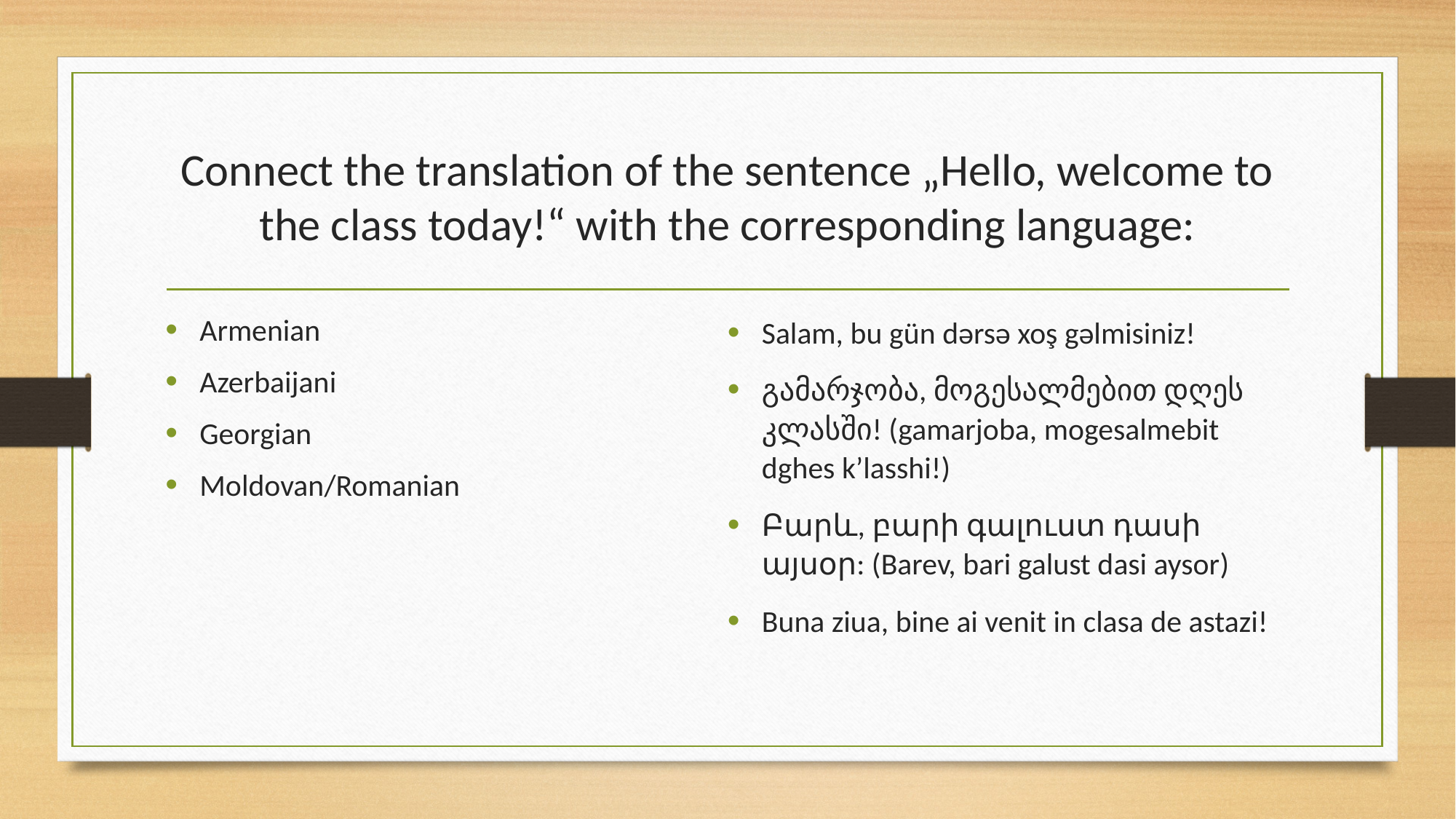

# Connect the translation of the sentence „Hello, welcome to the class today!“ with the corresponding language:
Armenian
Azerbaijani
Georgian
Moldovan/Romanian

Salam, bu gün dərsə xoş gəlmisiniz!
გამარჯობა, მოგესალმებით დღეს კლასში! (gamarjoba, mogesalmebit dghes k’lasshi!)
Բարև, բարի գալուստ դասի այսօր: (Barev, bari galust dasi aysor)
Buna ziua, bine ai venit in clasa de astazi!